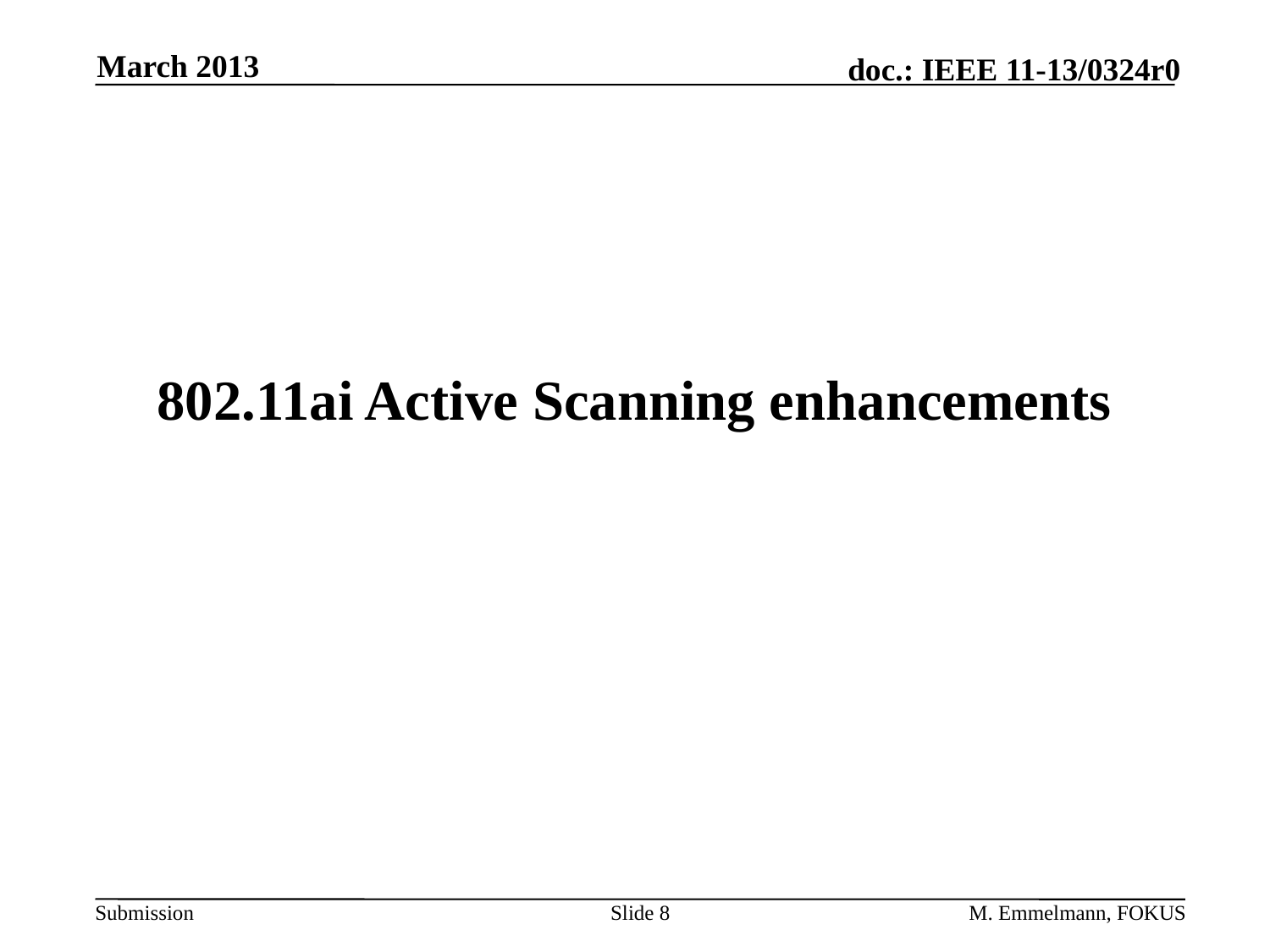

March 2013
# 802.11ai Active Scanning enhancements

Slide 8
M. Emmelmann, FOKUS